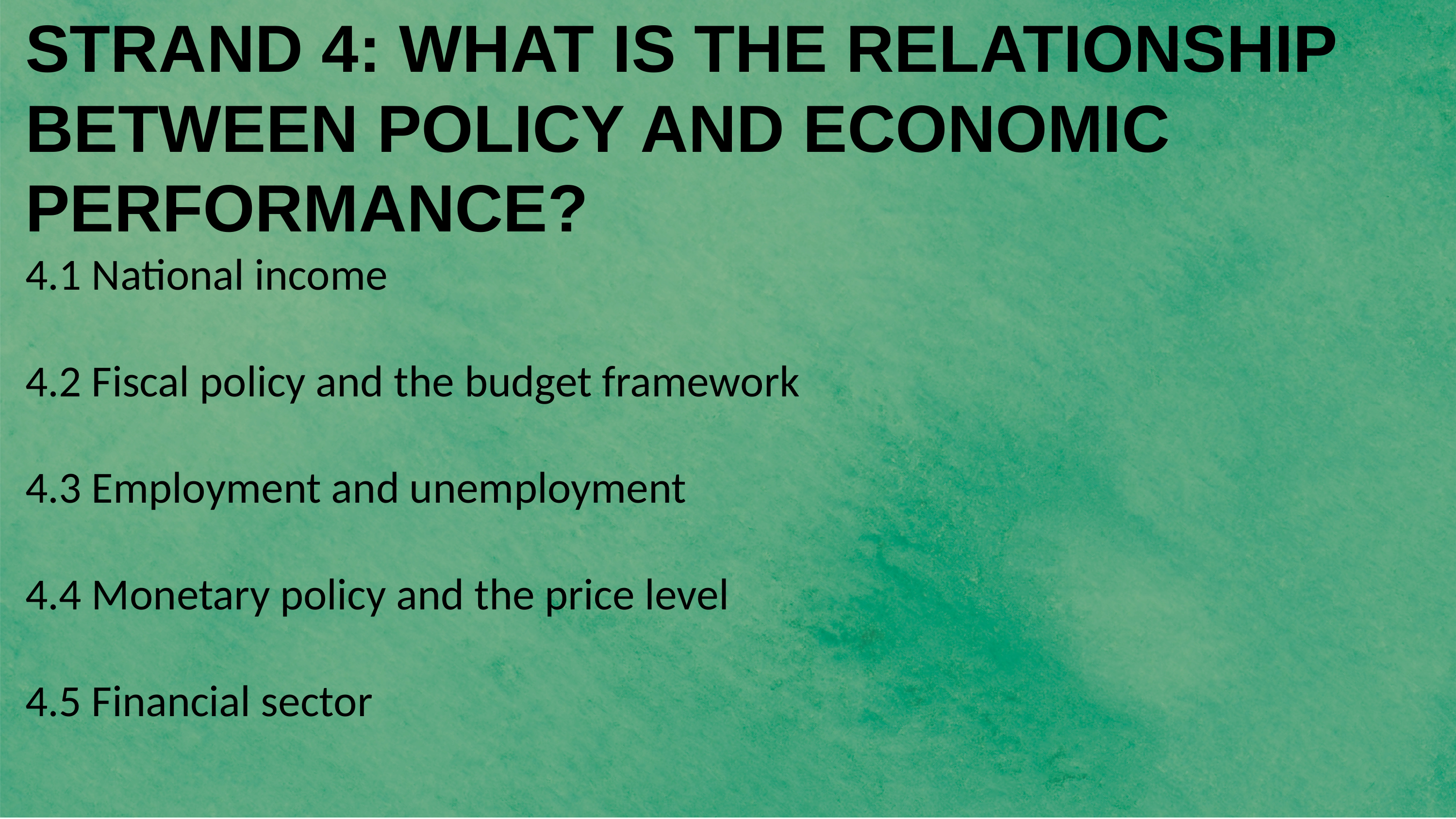

STRAND 4: WHAT IS THE RELATIONSHIP BETWEEN POLICY AND ECONOMIC PERFORMANCE?
4.1 National income

4.2 Fiscal policy and the budget framework

4.3 Employment and unemployment

4.4 Monetary policy and the price level

4.5 Financial sector